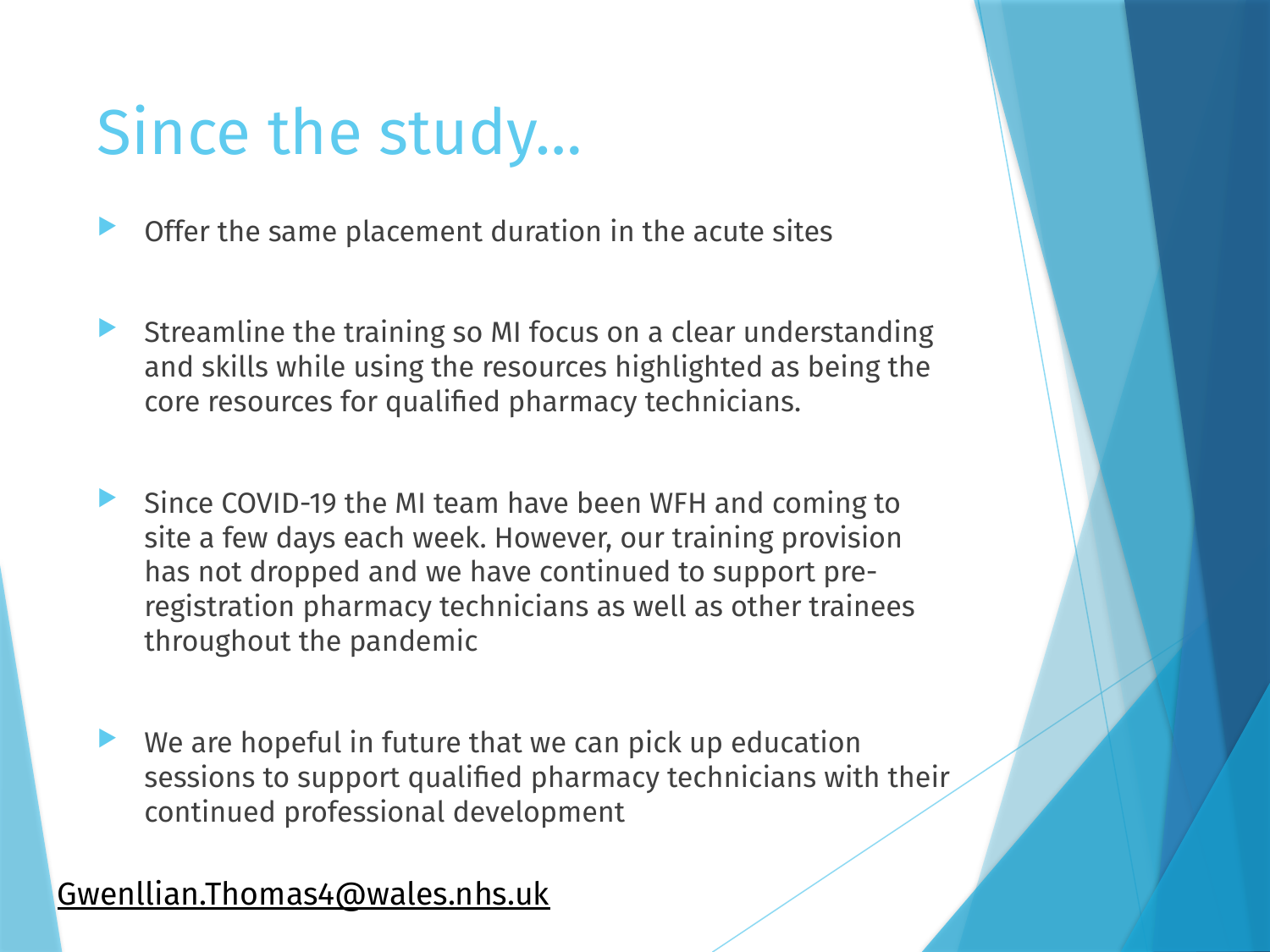

# Since the study…
Offer the same placement duration in the acute sites

Streamline the training so MI focus on a clear understanding and skills while using the resources highlighted as being the core resources for qualified pharmacy technicians.

Since COVID-19 the MI team have been WFH and coming to site a few days each week. However, our training provision has not dropped and we have continued to support pre-registration pharmacy technicians as well as other trainees throughout the pandemic

We are hopeful in future that we can pick up education sessions to support qualified pharmacy technicians with their continued professional development

Gwenllian.Thomas4@wales.nhs.uk